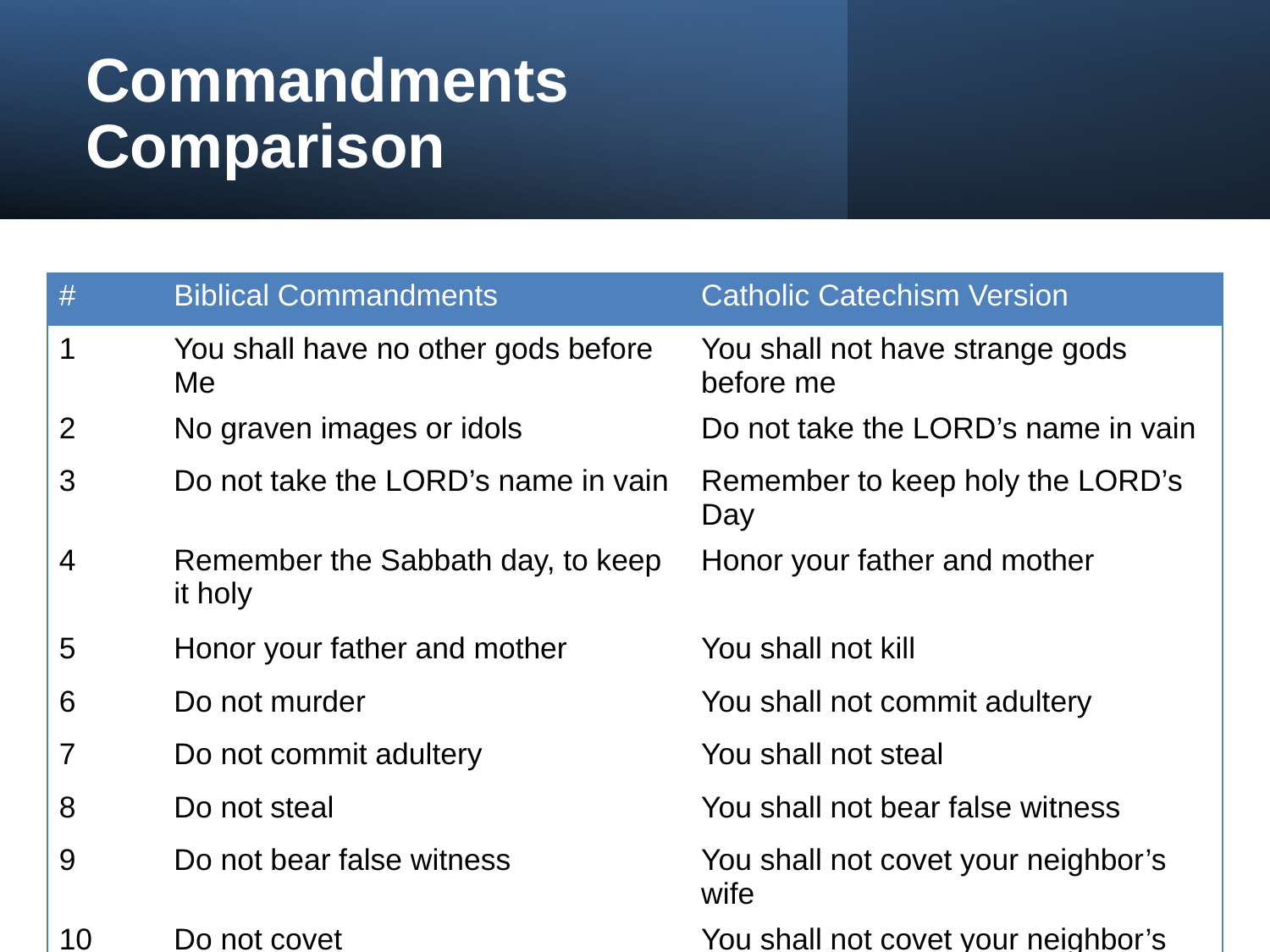

Commandments Comparison
| # | Biblical Commandments | Catholic Catechism Version |
| --- | --- | --- |
| 1 | You shall have no other gods before Me | You shall not have strange gods before me |
| 2 | No graven images or idols | Do not take the LORD’s name in vain |
| 3 | Do not take the LORD’s name in vain | Remember to keep holy the LORD’s Day |
| 4 | Remember the Sabbath day, to keep it holy | Honor your father and mother |
| 5 | Honor your father and mother | You shall not kill |
| 6 | Do not murder | You shall not commit adultery |
| 7 | Do not commit adultery | You shall not steal |
| 8 | Do not steal | You shall not bear false witness |
| 9 | Do not bear false witness | You shall not covet your neighbor’s wife |
| 10 | Do not covet | You shall not covet your neighbor’s goods |